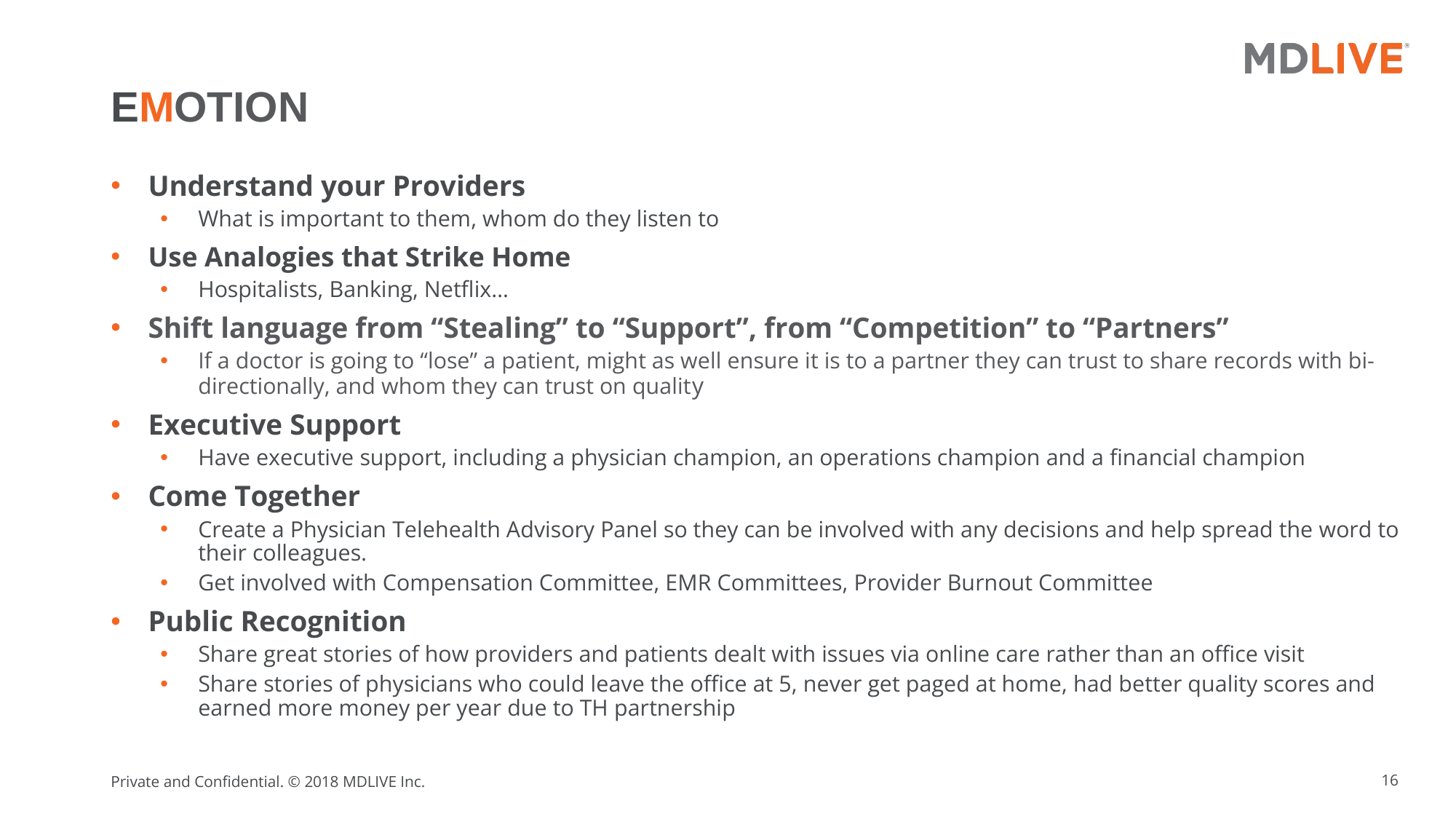

# EMOTION
Understand your Providers
What is important to them, whom do they listen to
Use Analogies that Strike Home
Hospitalists, Banking, Netflix…
Shift language from “Stealing” to “Support”, from “Competition” to “Partners”
If a doctor is going to “lose” a patient, might as well ensure it is to a partner they can trust to share records with bi-directionally, and whom they can trust on quality
Executive Support
Have executive support, including a physician champion, an operations champion and a financial champion
Come Together
Create a Physician Telehealth Advisory Panel so they can be involved with any decisions and help spread the word to their colleagues.
Get involved with Compensation Committee, EMR Committees, Provider Burnout Committee
Public Recognition
Share great stories of how providers and patients dealt with issues via online care rather than an office visit
Share stories of physicians who could leave the office at 5, never get paged at home, had better quality scores and earned more money per year due to TH partnership

16